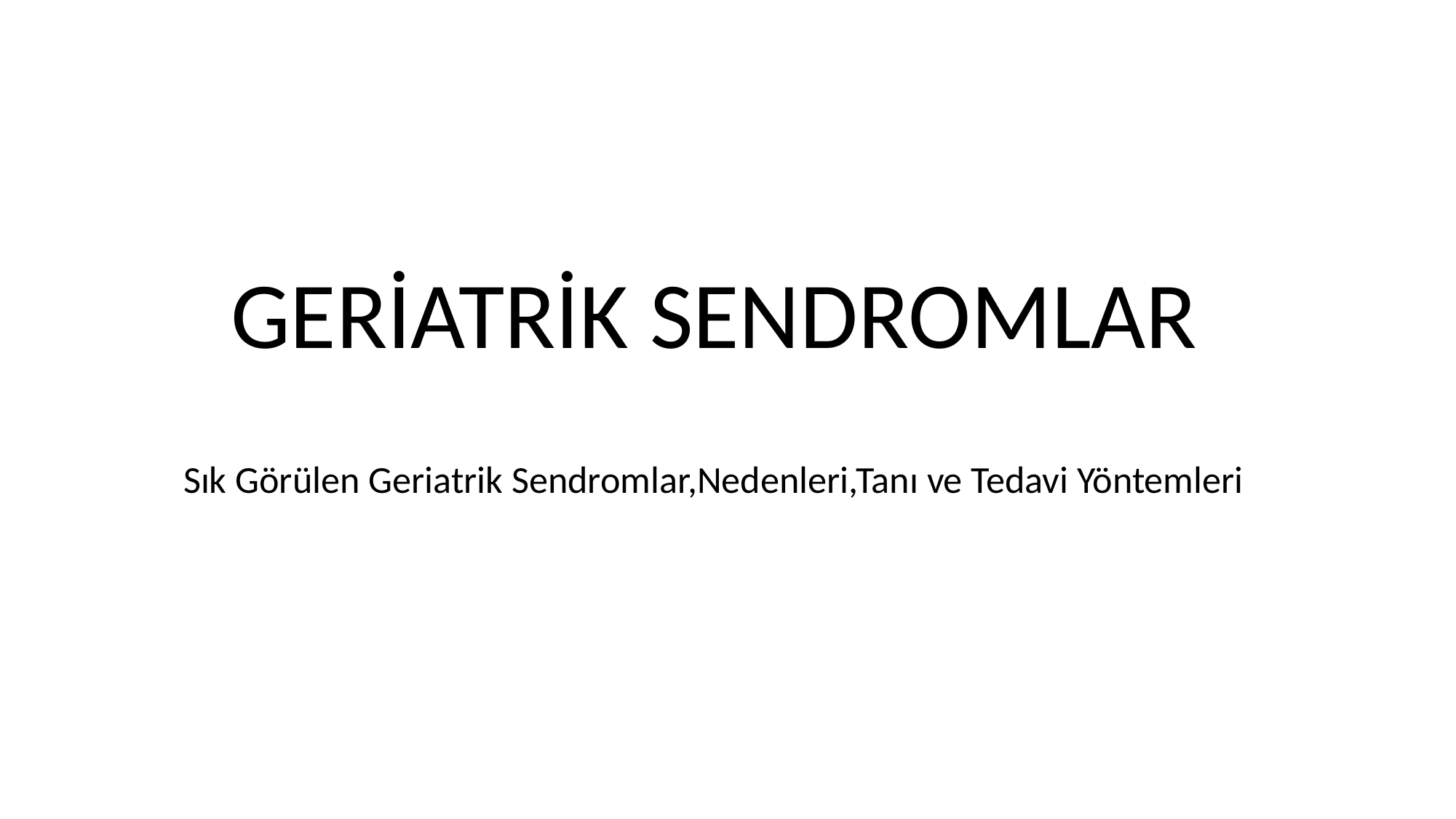

# GERİATRİK SENDROMLAR Sık Görülen Geriatrik Sendromlar,Nedenleri,Tanı ve Tedavi Yöntemleri